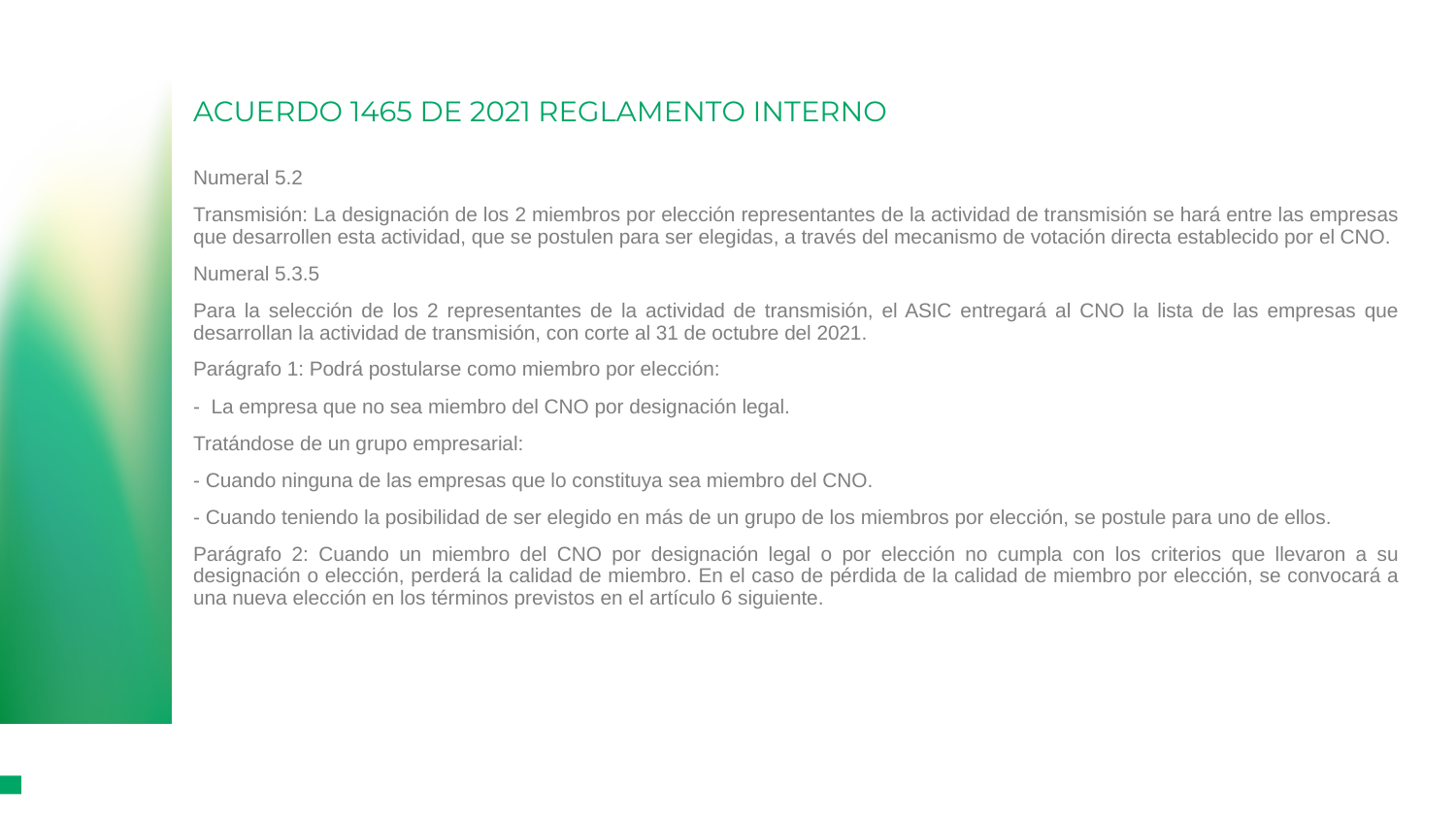

# ACUERDO 1465 DE 2021 REGLAMENTO INTERNO
Numeral 5.2
Transmisión: La designación de los 2 miembros por elección representantes de la actividad de transmisión se hará entre las empresas que desarrollen esta actividad, que se postulen para ser elegidas, a través del mecanismo de votación directa establecido por el CNO.
Numeral 5.3.5
Para la selección de los 2 representantes de la actividad de transmisión, el ASIC entregará al CNO la lista de las empresas que desarrollan la actividad de transmisión, con corte al 31 de octubre del 2021.
Parágrafo 1: Podrá postularse como miembro por elección:
-  La empresa que no sea miembro del CNO por designación legal.
Tratándose de un grupo empresarial:
- Cuando ninguna de las empresas que lo constituya sea miembro del CNO.
- Cuando teniendo la posibilidad de ser elegido en más de un grupo de los miembros por elección, se postule para uno de ellos.
Parágrafo 2: Cuando un miembro del CNO por designación legal o por elección no cumpla con los criterios que llevaron a su designación o elección, perderá la calidad de miembro. En el caso de pérdida de la calidad de miembro por elección, se convocará a una nueva elección en los términos previstos en el artículo 6 siguiente.